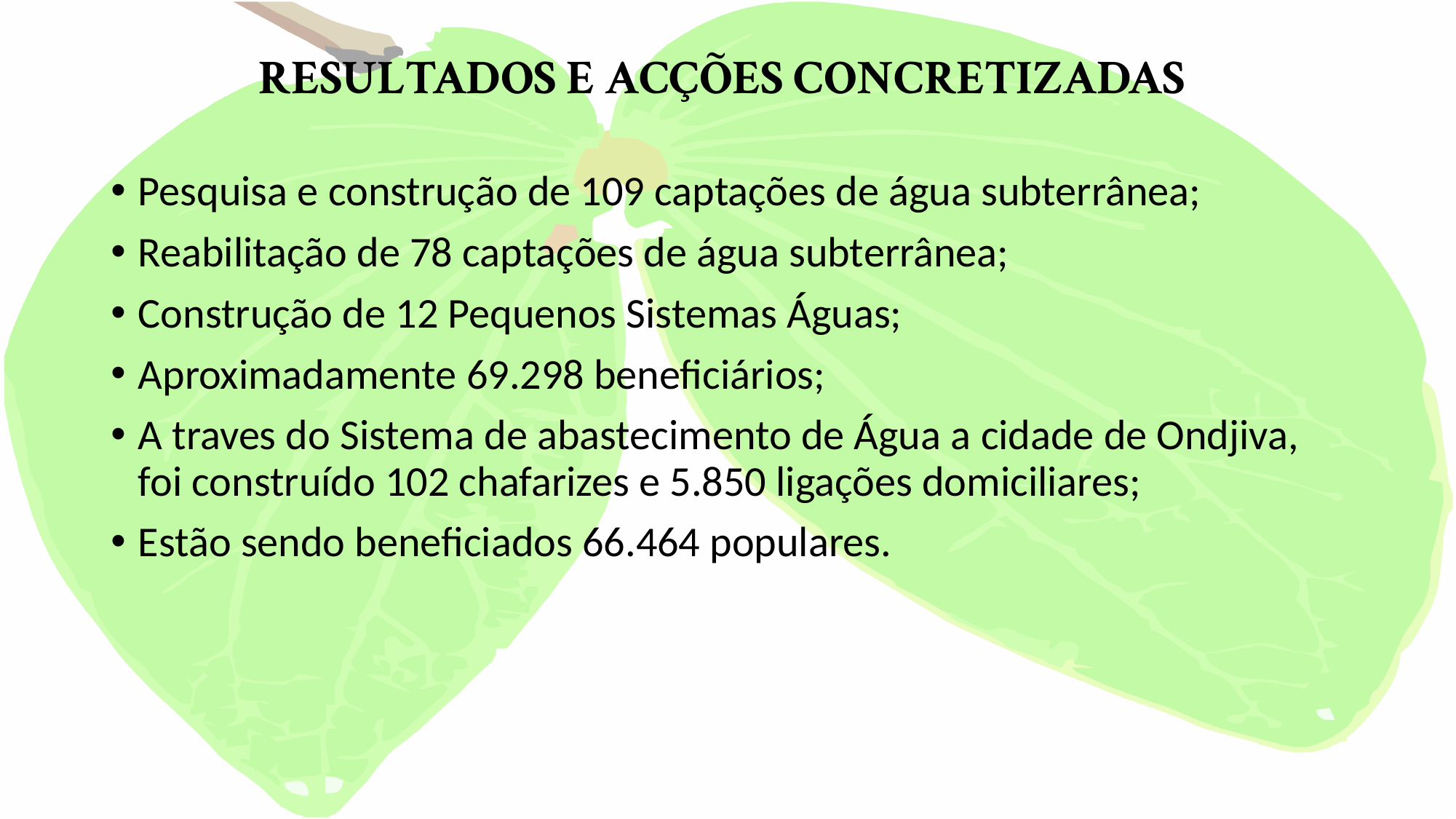

# RESULTADOS E ACÇÕES CONCRETIZADAS
Pesquisa e construção de 109 captações de água subterrânea;
Reabilitação de 78 captações de água subterrânea;
Construção de 12 Pequenos Sistemas Águas;
Aproximadamente 69.298 beneficiários;
A traves do Sistema de abastecimento de Água a cidade de Ondjiva, foi construído 102 chafarizes e 5.850 ligações domiciliares;
Estão sendo beneficiados 66.464 populares.